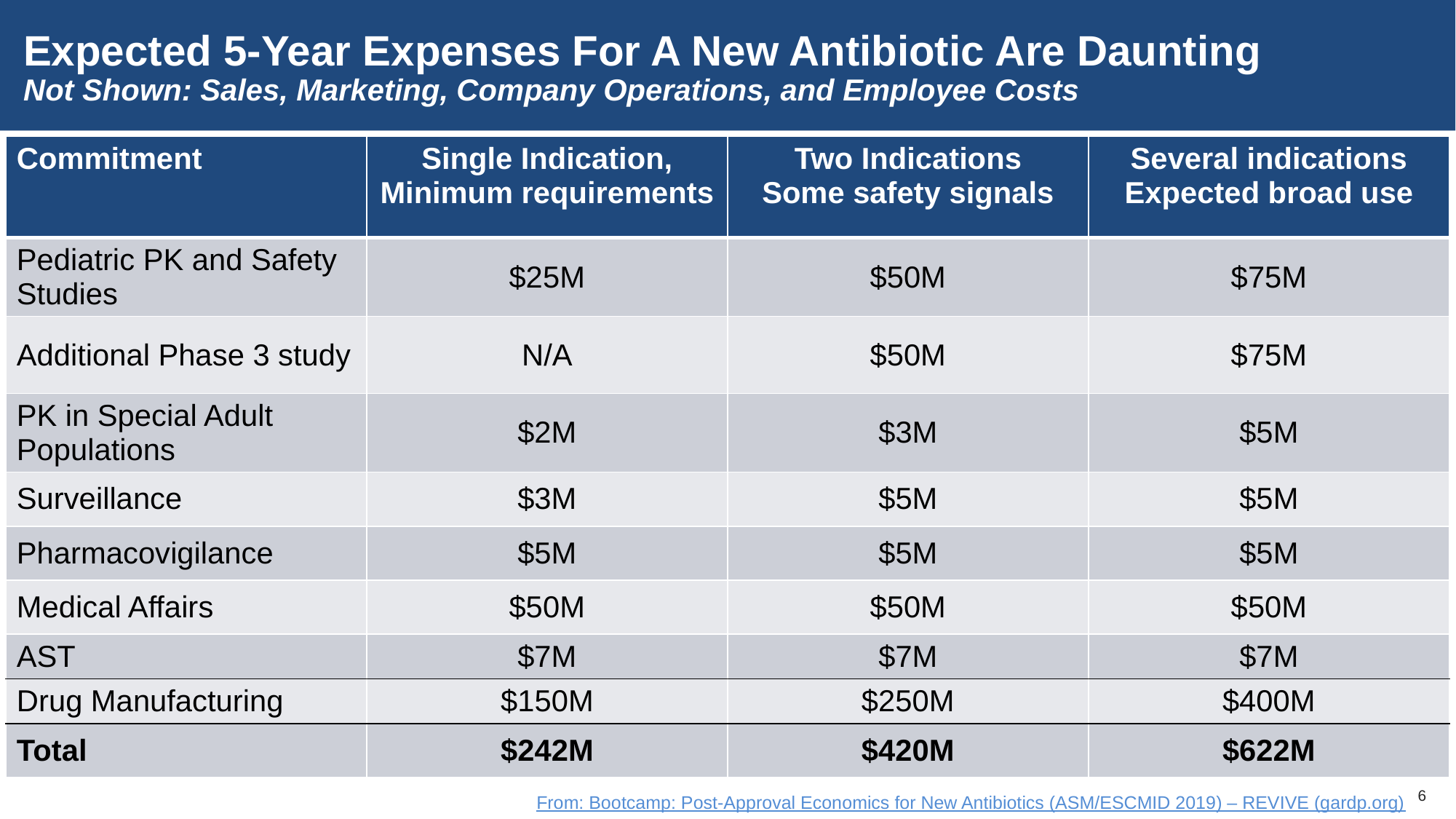

# Expected 5-Year Expenses For A New Antibiotic Are Daunting Not Shown: Sales, Marketing, Company Operations, and Employee Costs
| Commitment | Single Indication, Minimum requirements | Two Indications Some safety signals | Several indications Expected broad use |
| --- | --- | --- | --- |
| Pediatric PK and Safety Studies | $25M | $50M | $75M |
| Additional Phase 3 study | N/A | $50M | $75M |
| PK in Special Adult Populations | $2M | $3M | $5M |
| Surveillance | $3M | $5M | $5M |
| Pharmacovigilance | $5M | $5M | $5M |
| Medical Affairs | $50M | $50M | $50M |
| AST | $7M | $7M | $7M |
| Drug Manufacturing | $150M | $250M | $400M |
| Total | $242M | $420M | $622M |
From: Bootcamp: Post-Approval Economics for New Antibiotics (ASM/ESCMID 2019) – REVIVE (gardp.org)